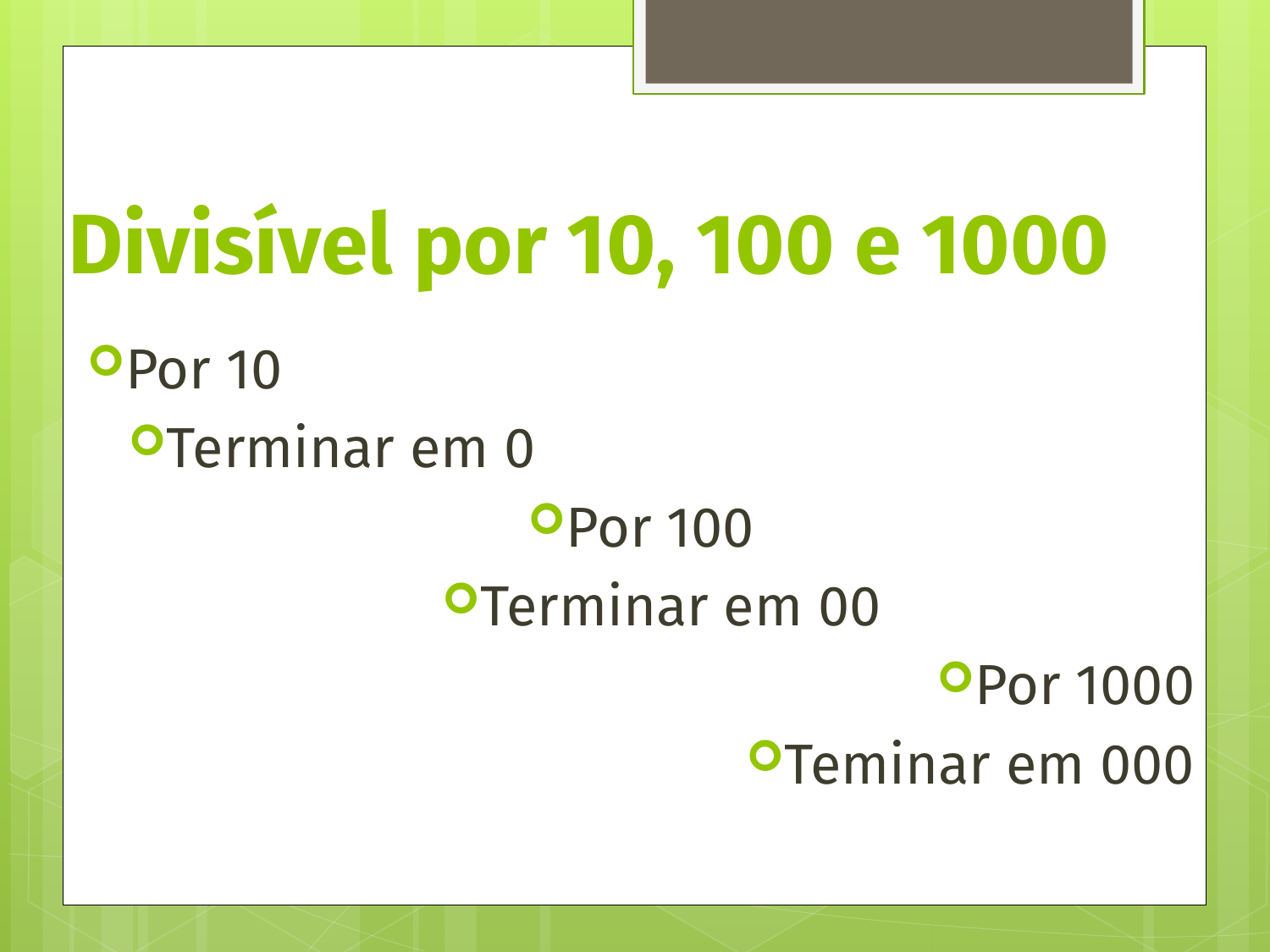

# Divisível por 10, 100 e 1000
Por 10
Terminar em 0
Por 100
Terminar em 00
Por 1000
Teminar em 000